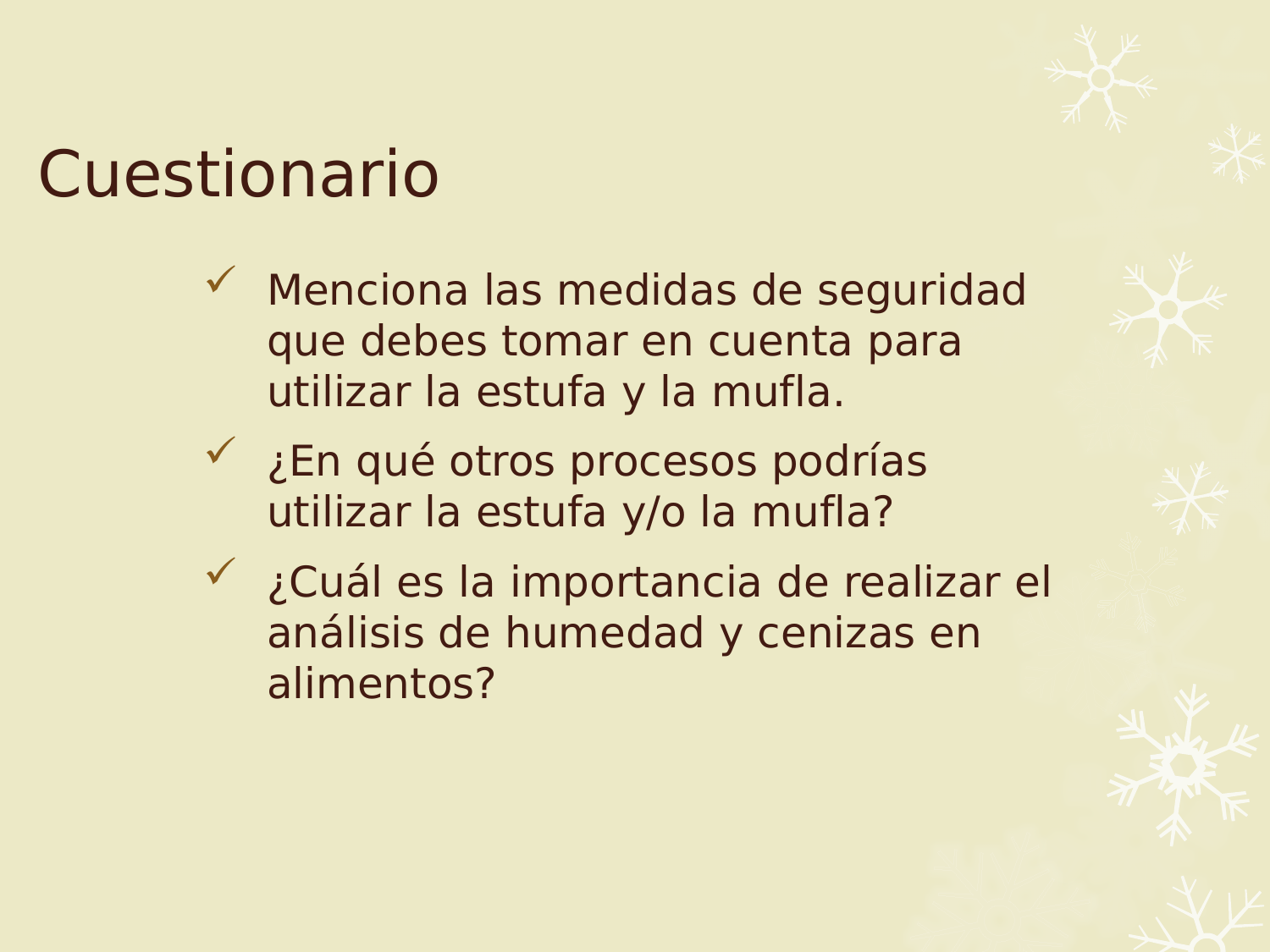

# Cuestionario
Menciona las medidas de seguridad que debes tomar en cuenta para utilizar la estufa y la mufla.
¿En qué otros procesos podrías utilizar la estufa y/o la mufla?
¿Cuál es la importancia de realizar el análisis de humedad y cenizas en alimentos?